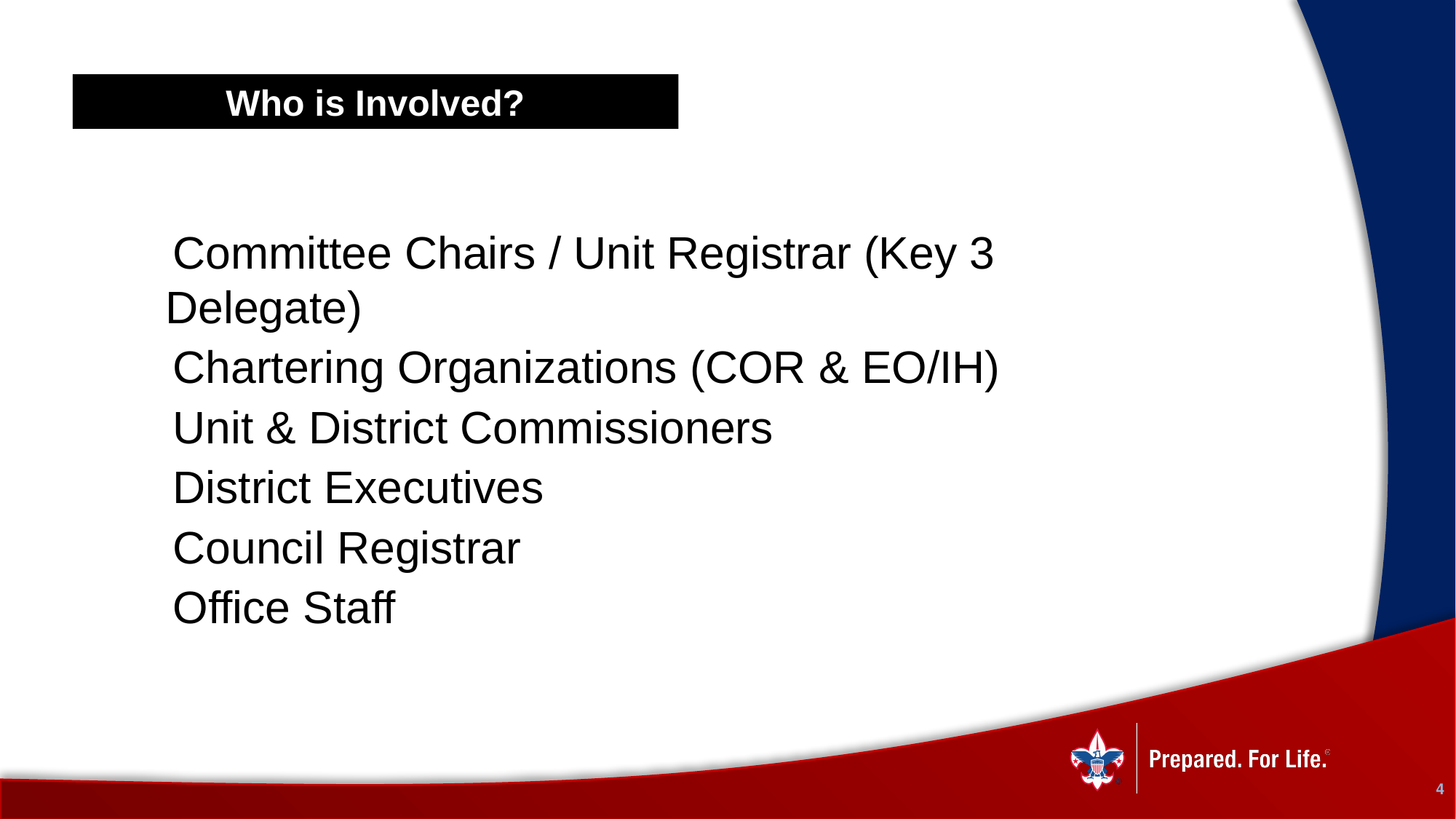

Who is Involved?
Committee Chairs / Unit Registrar (Key 3 Delegate)
Chartering Organizations (COR & EO/IH)
Unit & District Commissioners
District Executives
Council Registrar
Office Staff
4